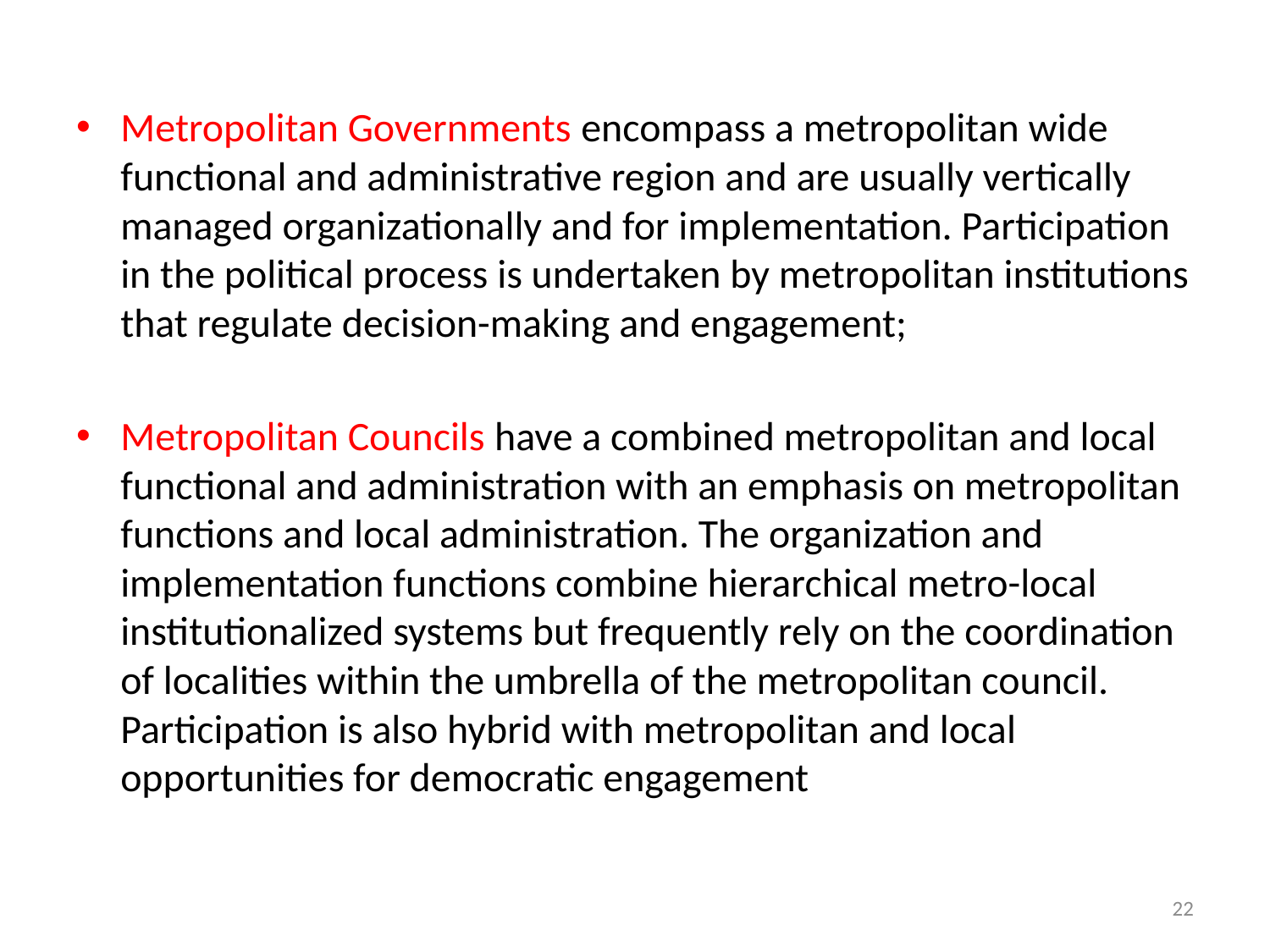

Metropolitan Governments encompass a metropolitan wide functional and administrative region and are usually vertically managed organizationally and for implementation. Participation in the political process is undertaken by metropolitan institutions that regulate decision-making and engagement;

Metropolitan Councils have a combined metropolitan and local functional and administration with an emphasis on metropolitan functions and local administration. The organization and implementation functions combine hierarchical metro-local institutionalized systems but frequently rely on the coordination of localities within the umbrella of the metropolitan council. Participation is also hybrid with metropolitan and local opportunities for democratic engagement
22